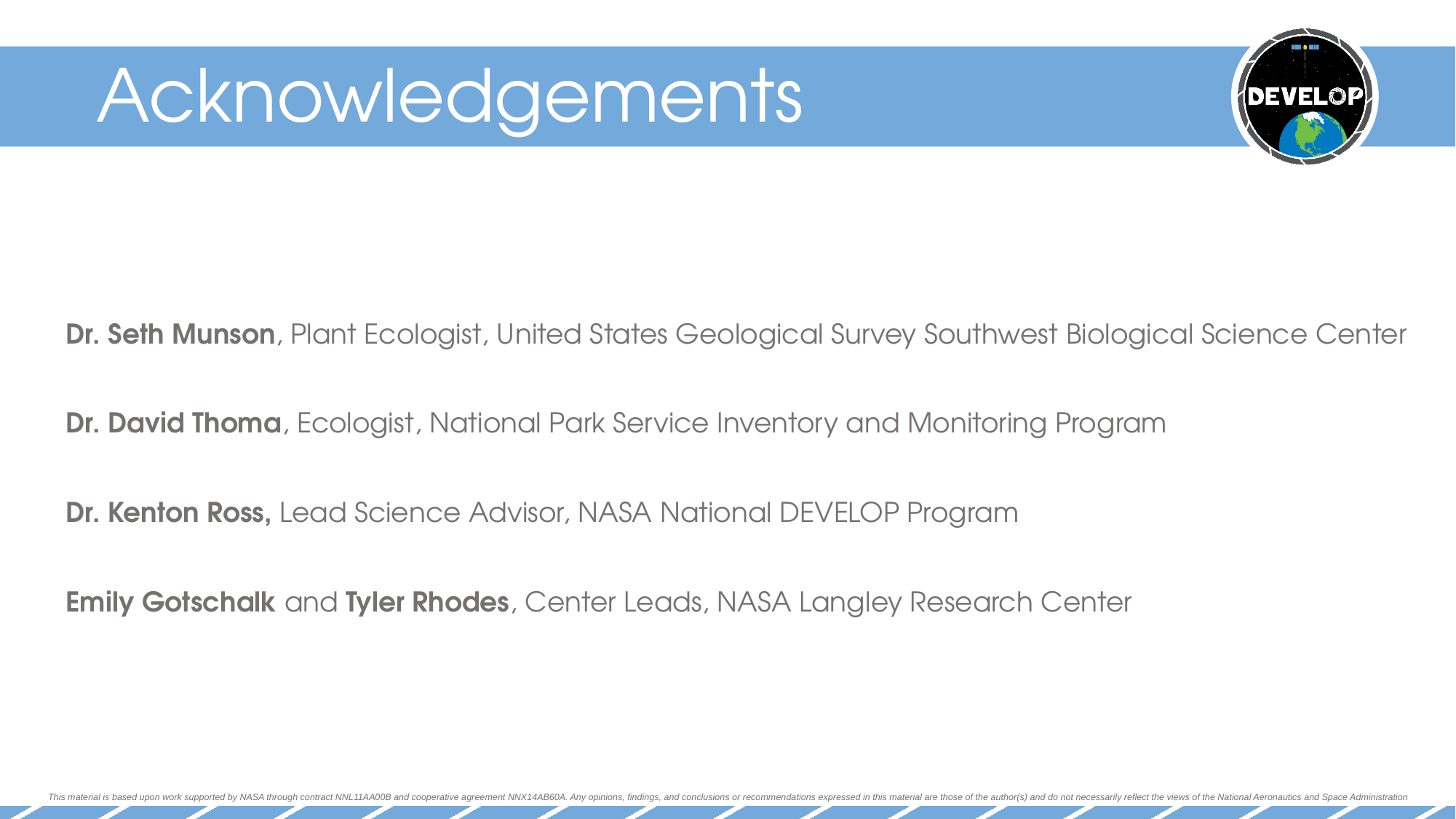

Dr. Seth Munson, Plant Ecologist, United States Geological Survey Southwest Biological Science Center

Dr. David Thoma, Ecologist, National Park Service Inventory and Monitoring Program

Dr. Kenton Ross, Lead Science Advisor, NASA National DEVELOP Program

Emily Gotschalk and Tyler Rhodes, Center Leads, NASA Langley Research Center